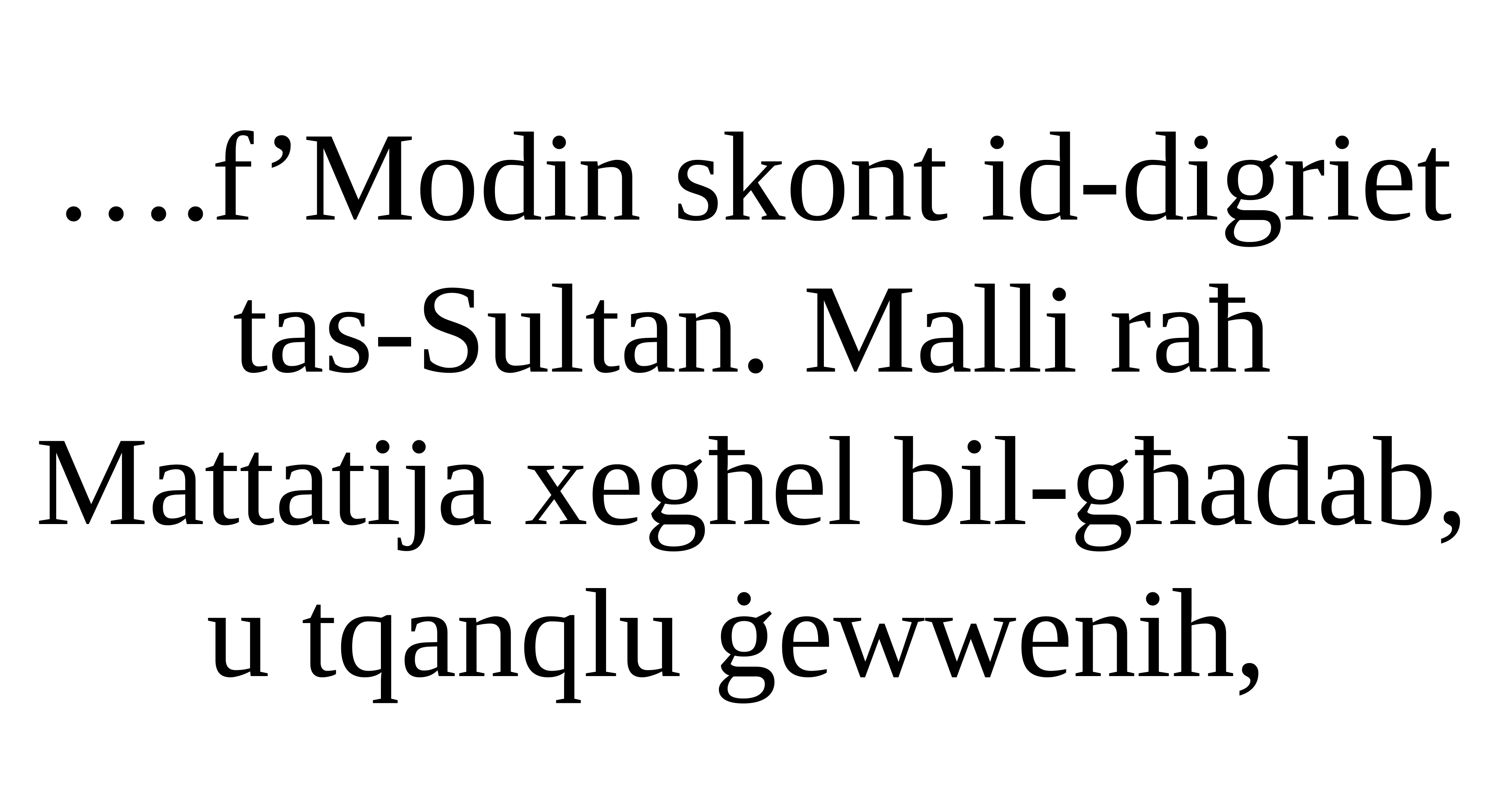

….f’Modin skont id-digriet tas-Sultan. Malli raħ Mattatija xegħel bil-għadab, u tqanqlu ġewwenih,